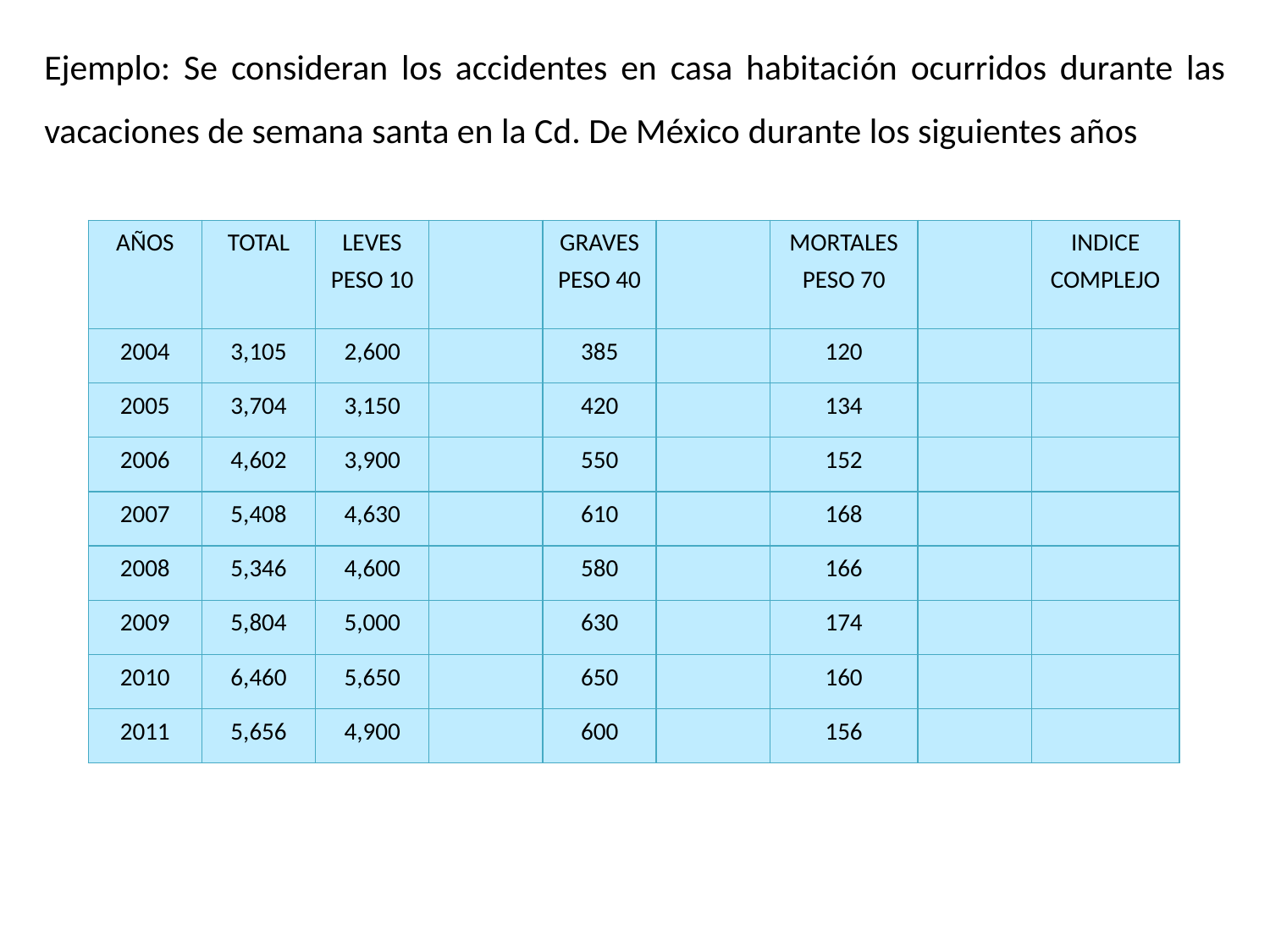

Ejemplo: Se consideran los accidentes en casa habitación ocurridos durante las vacaciones de semana santa en la Cd. De México durante los siguientes años
| AÑOS | TOTAL | LEVES PESO 10 |  | GRAVES PESO 40 |  | MORTALES PESO 70 |  | INDICE COMPLEJO |
| --- | --- | --- | --- | --- | --- | --- | --- | --- |
| 2004 | 3,105 | 2,600 |  | 385 |  | 120 |  |  |
| 2005 | 3,704 | 3,150 |  | 420 |  | 134 |  |  |
| 2006 | 4,602 | 3,900 |  | 550 |  | 152 |  |  |
| 2007 | 5,408 | 4,630 |  | 610 |  | 168 |  |  |
| 2008 | 5,346 | 4,600 |  | 580 |  | 166 |  |  |
| 2009 | 5,804 | 5,000 |  | 630 |  | 174 |  |  |
| 2010 | 6,460 | 5,650 |  | 650 |  | 160 |  |  |
| 2011 | 5,656 | 4,900 |  | 600 |  | 156 |  |  |